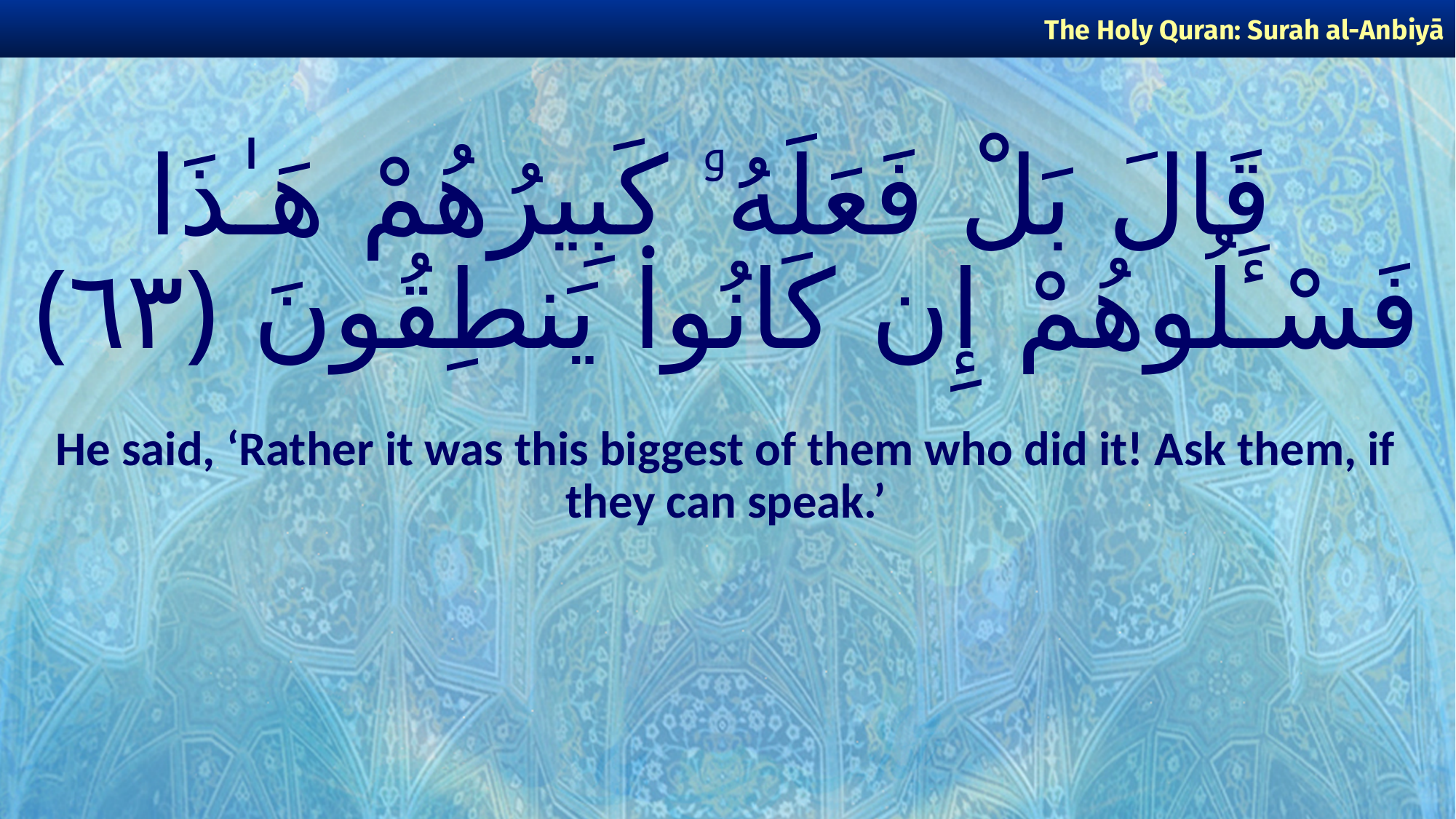

The Holy Quran: Surah al-Anbiyā
# قَالَ بَلْ فَعَلَهُۥ كَبِيرُهُمْ هَـٰذَا فَسْـَٔلُوهُمْ إِن كَانُوا۟ يَنطِقُونَ ﴿٦٣﴾
He said, ‘Rather it was this biggest of them who did it! Ask them, if they can speak.’